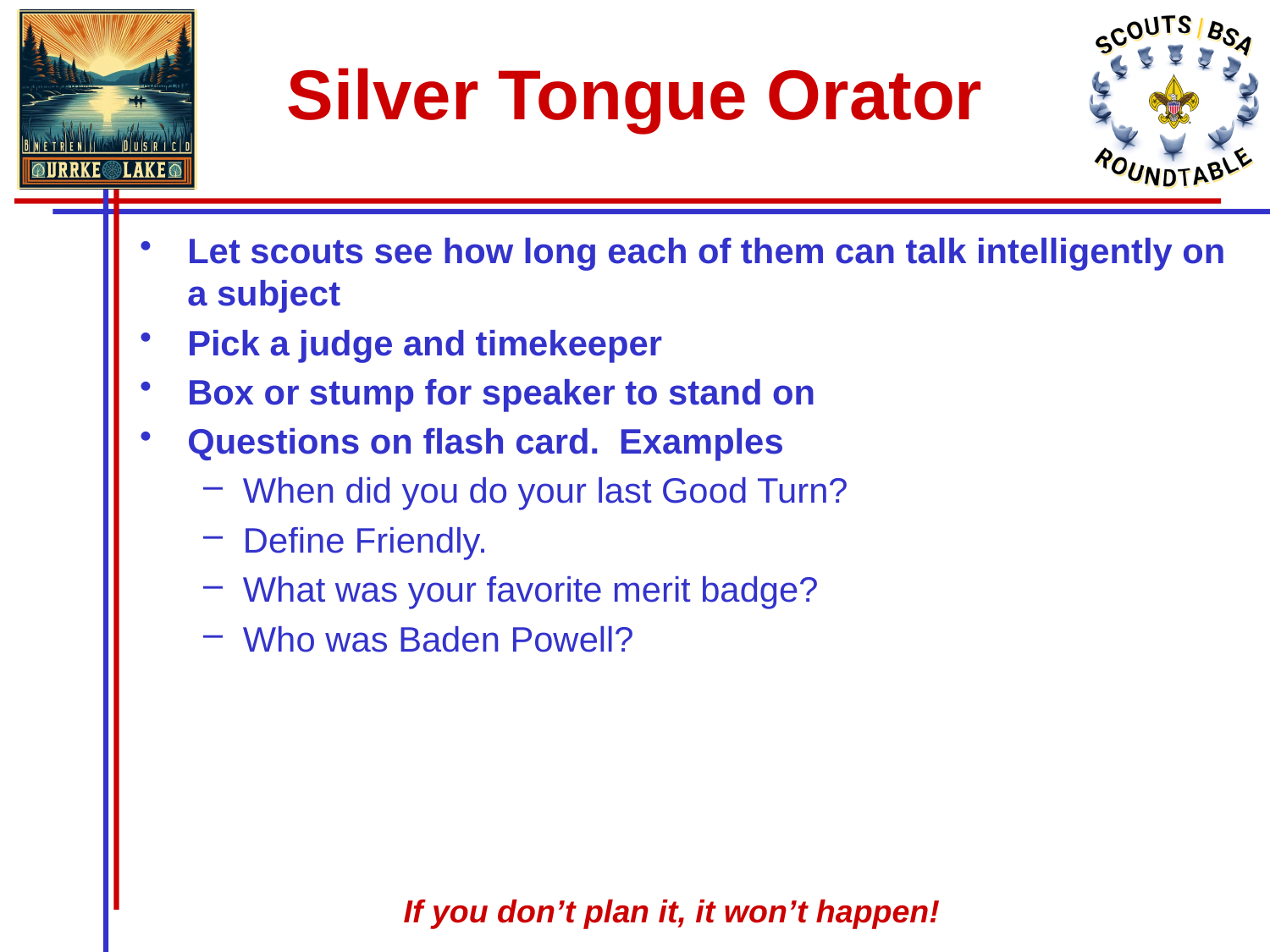

# Silver Tongue Orator
Let scouts see how long each of them can talk intelligently on a subject
Pick a judge and timekeeper
Box or stump for speaker to stand on
Questions on flash card.  Examples
When did you do your last Good Turn?
Define Friendly.
What was your favorite merit badge?
Who was Baden Powell?